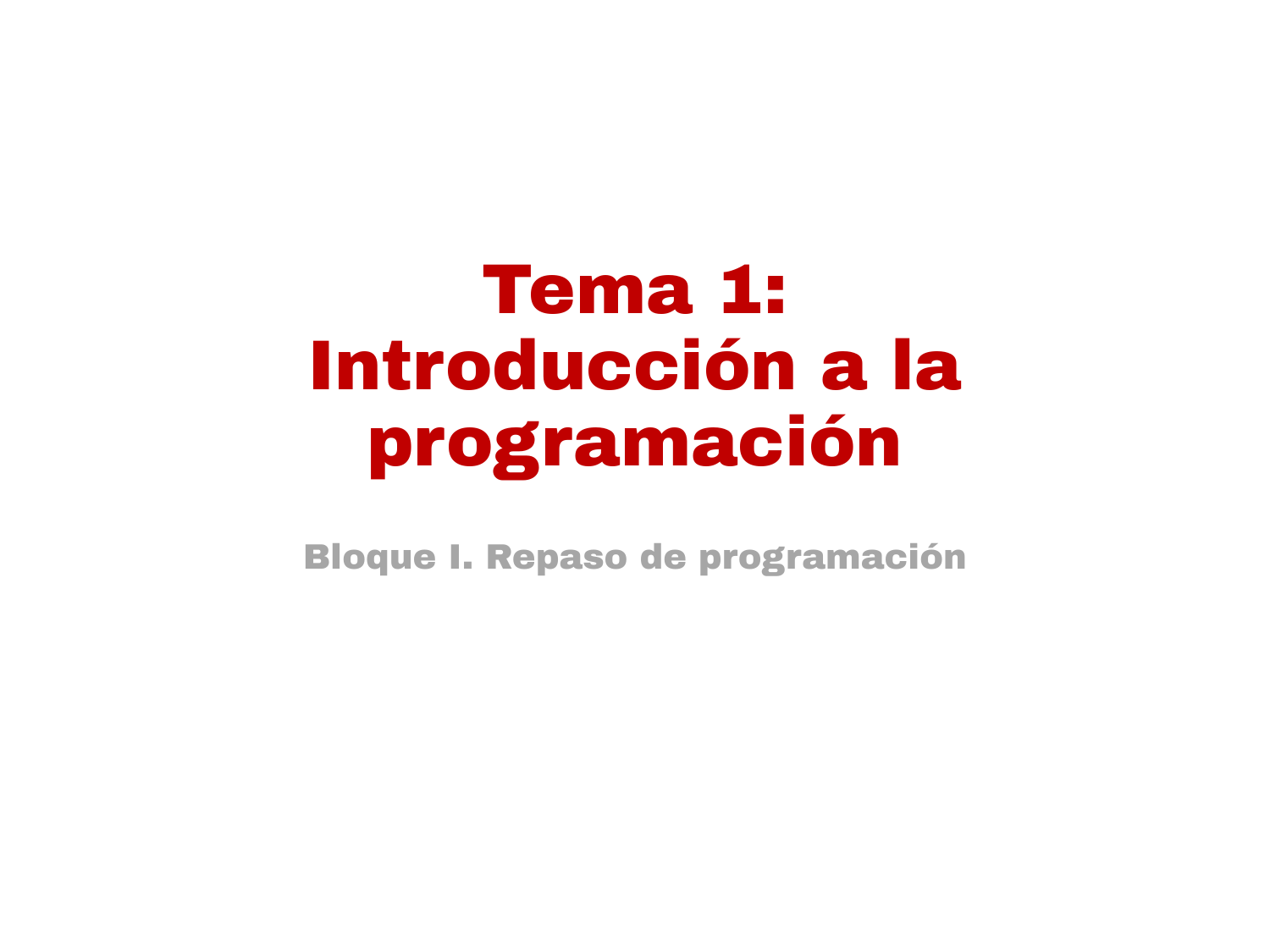

# Tema 1: Introducción a la programación
Bloque I. Repaso de programación